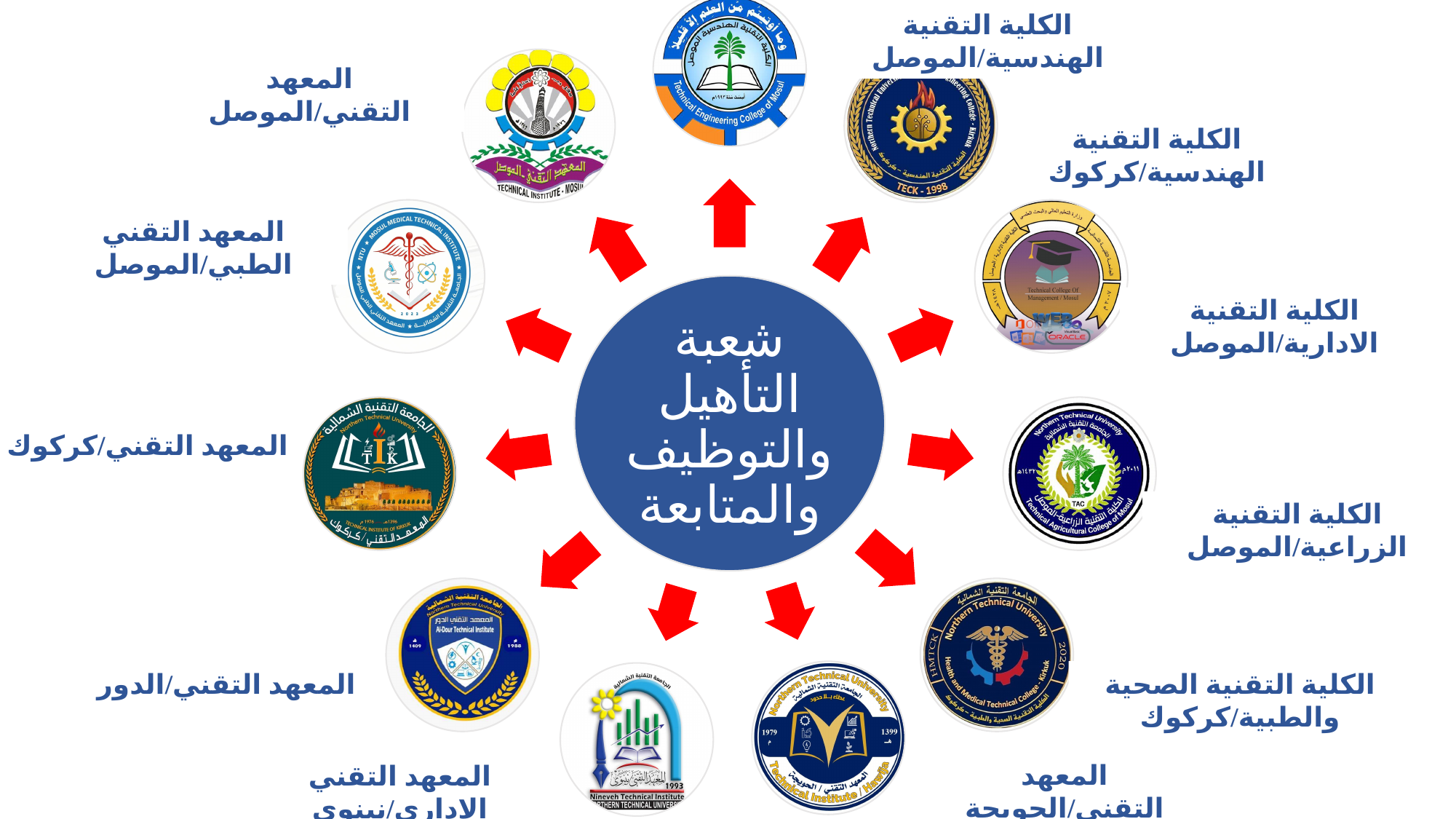

شعبة التأهيل والتوظيف والمتابعة

الكلية التقنية الهندسية/الموصل
المعهد التقني/الموصل
الكلية التقنية الهندسية/كركوك
المعهد التقني الطبي/الموصل
الكلية التقنية الادارية/الموصل
المعهد التقني/كركوك
الكلية التقنية الزراعية/الموصل
الكلية التقنية الصحية والطبية/كركوك
المعهد التقني/الدور
المعهد التقني/الحويجة
المعهد التقني الاداري/نينوى